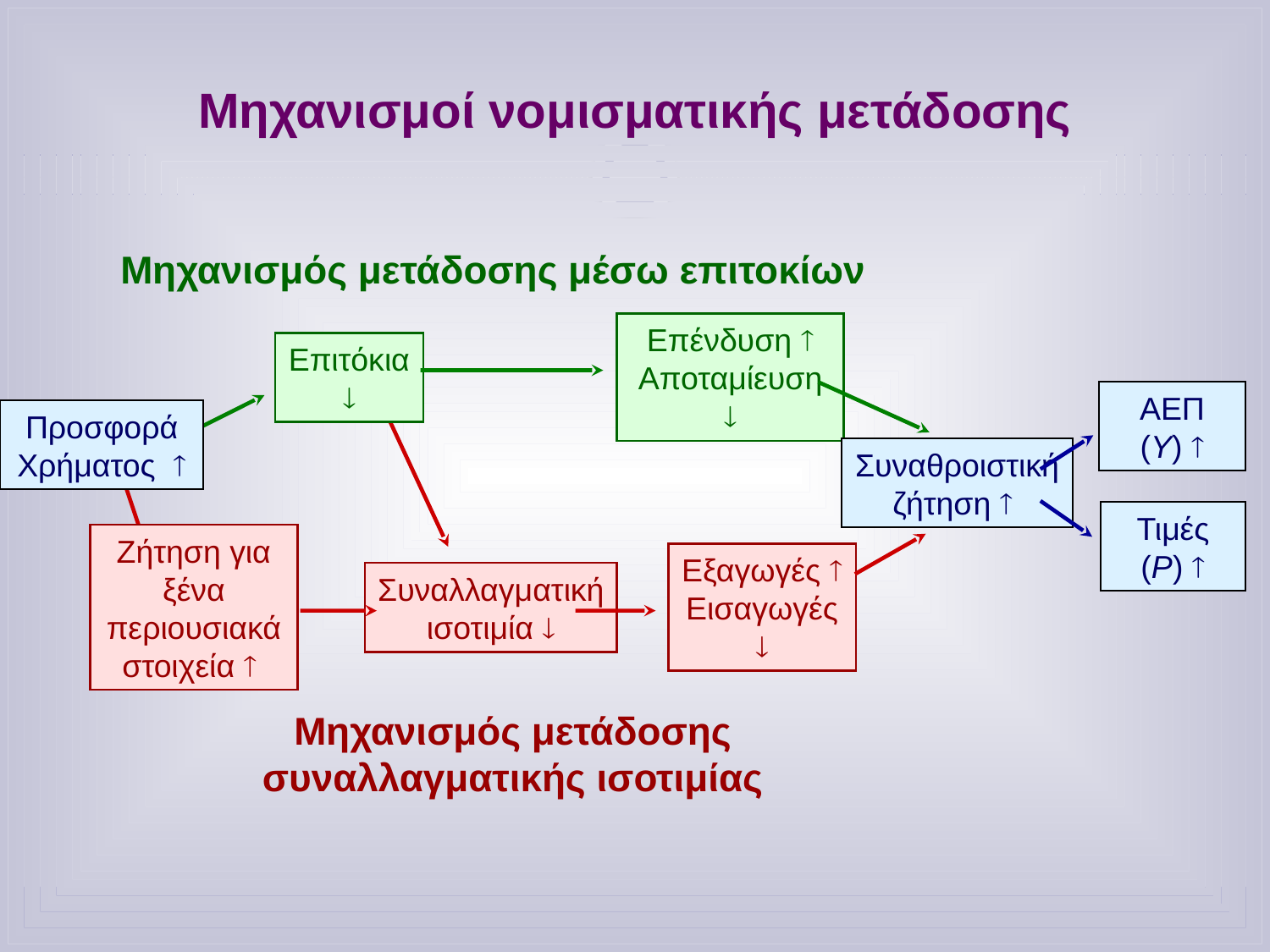

Μηχανισμοί νομισματικής μετάδοσης
Μηχανισμός μετάδοσης μέσω επιτοκίων
Επένδυση ↑
Αποταμίευση ↓

Επιτόκια  ↓

ΑΕΠ
 (Y) ↑

Συναθροιστική ζήτηση ↑
Προσφορά
Χρήματος  ↑

Ζήτηση για ξένα περιουσιακά στοιχεία ↑

Τιμές
 (P) ↑
Εξαγωγές ↑ Εισαγωγές↓

Συναλλαγματική ισοτιμία ↓

Μηχανισμός μετάδοσης συναλλαγματικής ισοτιμίας